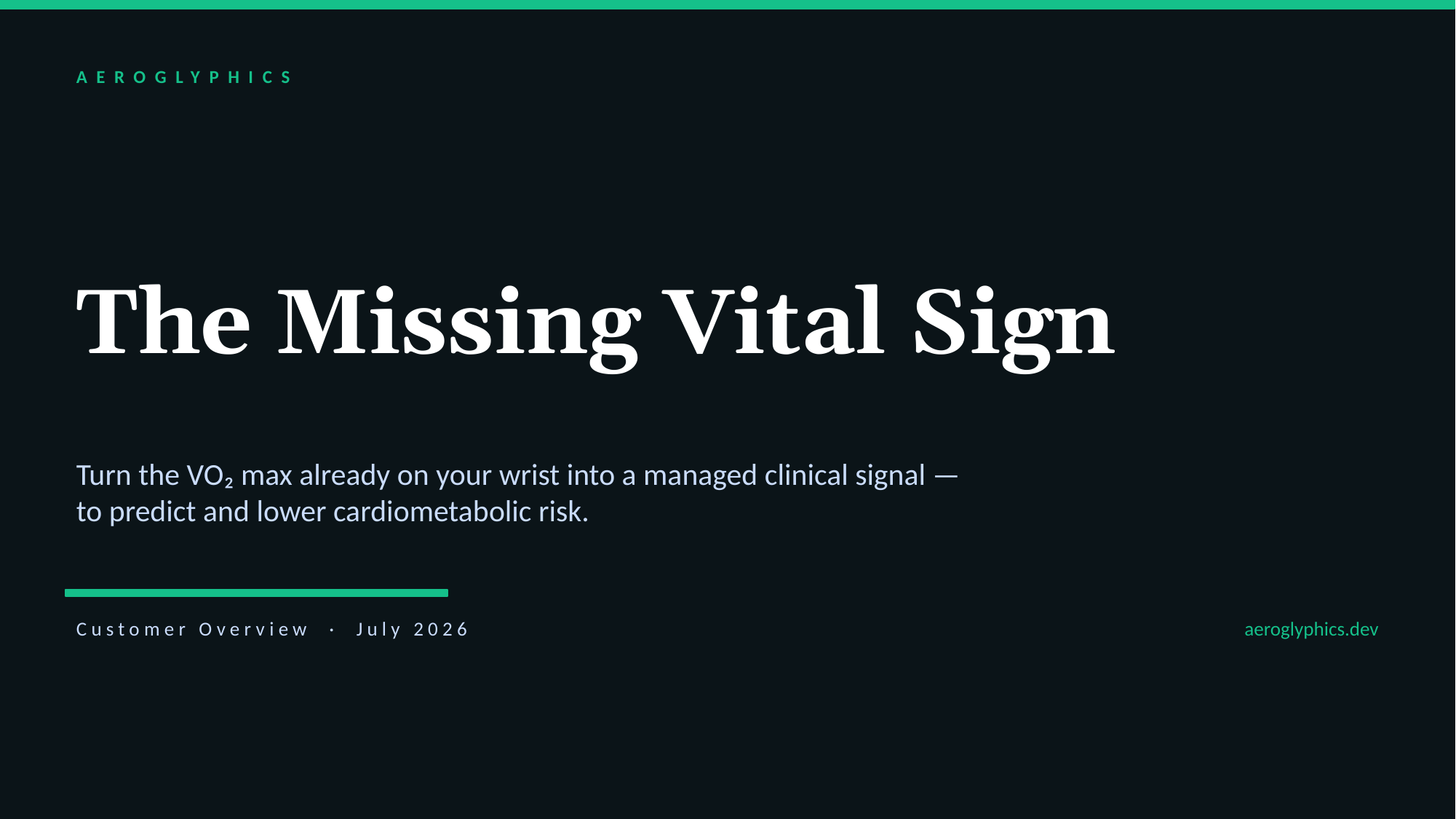

AEROGLYPHICS
The Missing Vital Sign
Turn the VO₂ max already on your wrist into a managed clinical signal —
to predict and lower cardiometabolic risk.

Customer Overview  ·  July 2026
aeroglyphics.dev